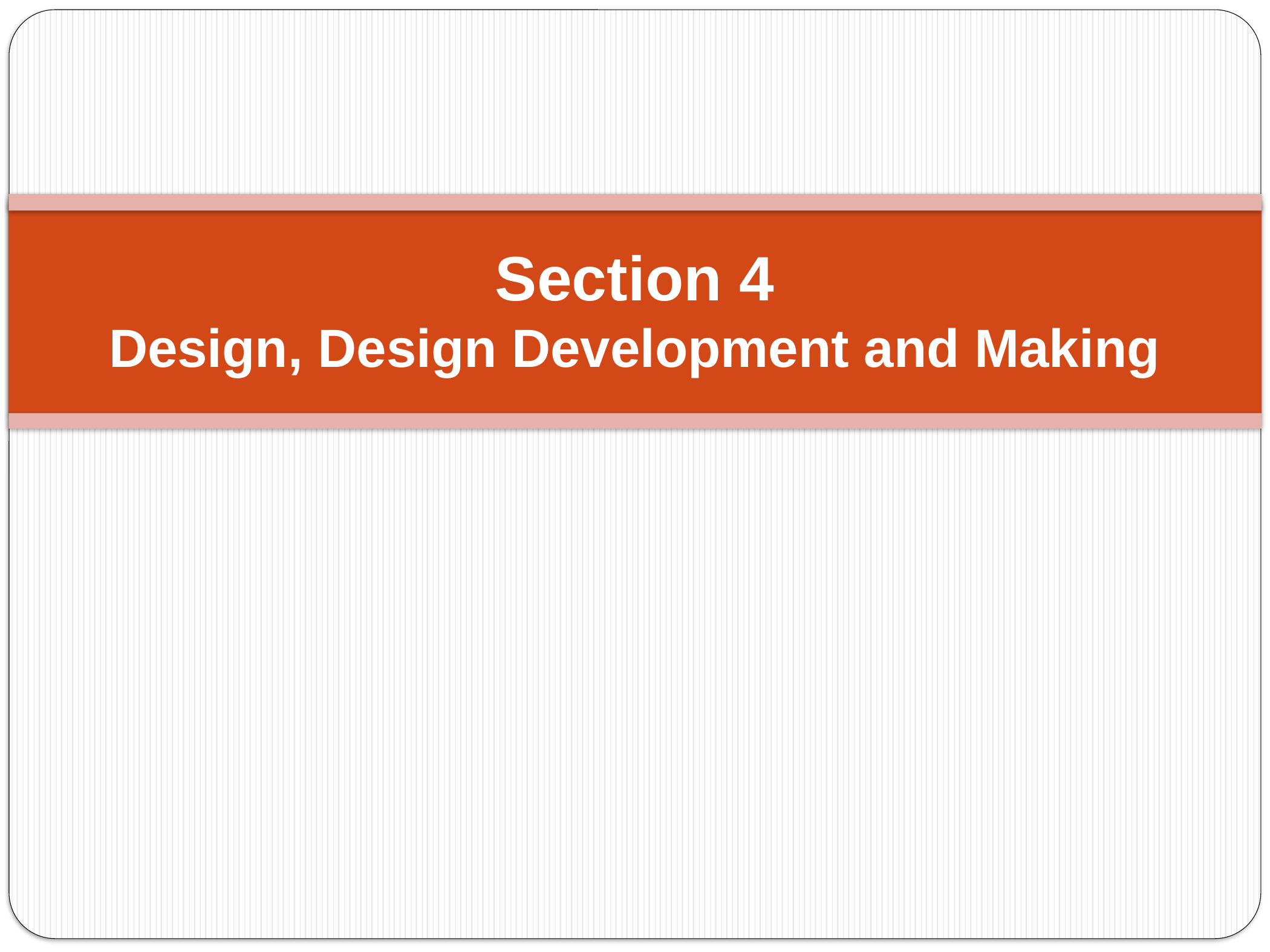

Section 4
Design, Design Development and Making